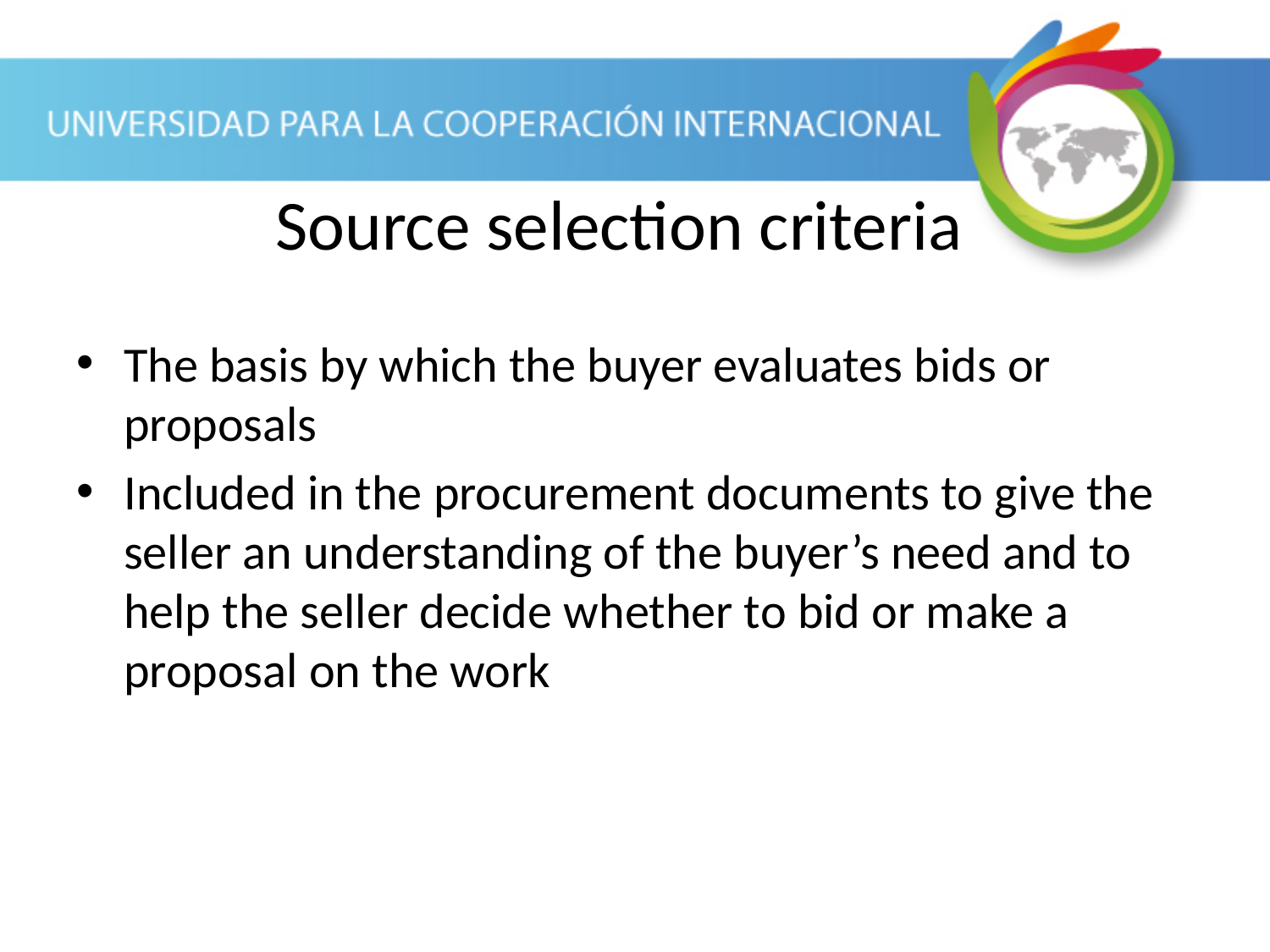

The basis by which the buyer evaluates bids or proposals
Included in the procurement documents to give the seller an understanding of the buyer’s need and to help the seller decide whether to bid or make a proposal on the work
Source selection criteria